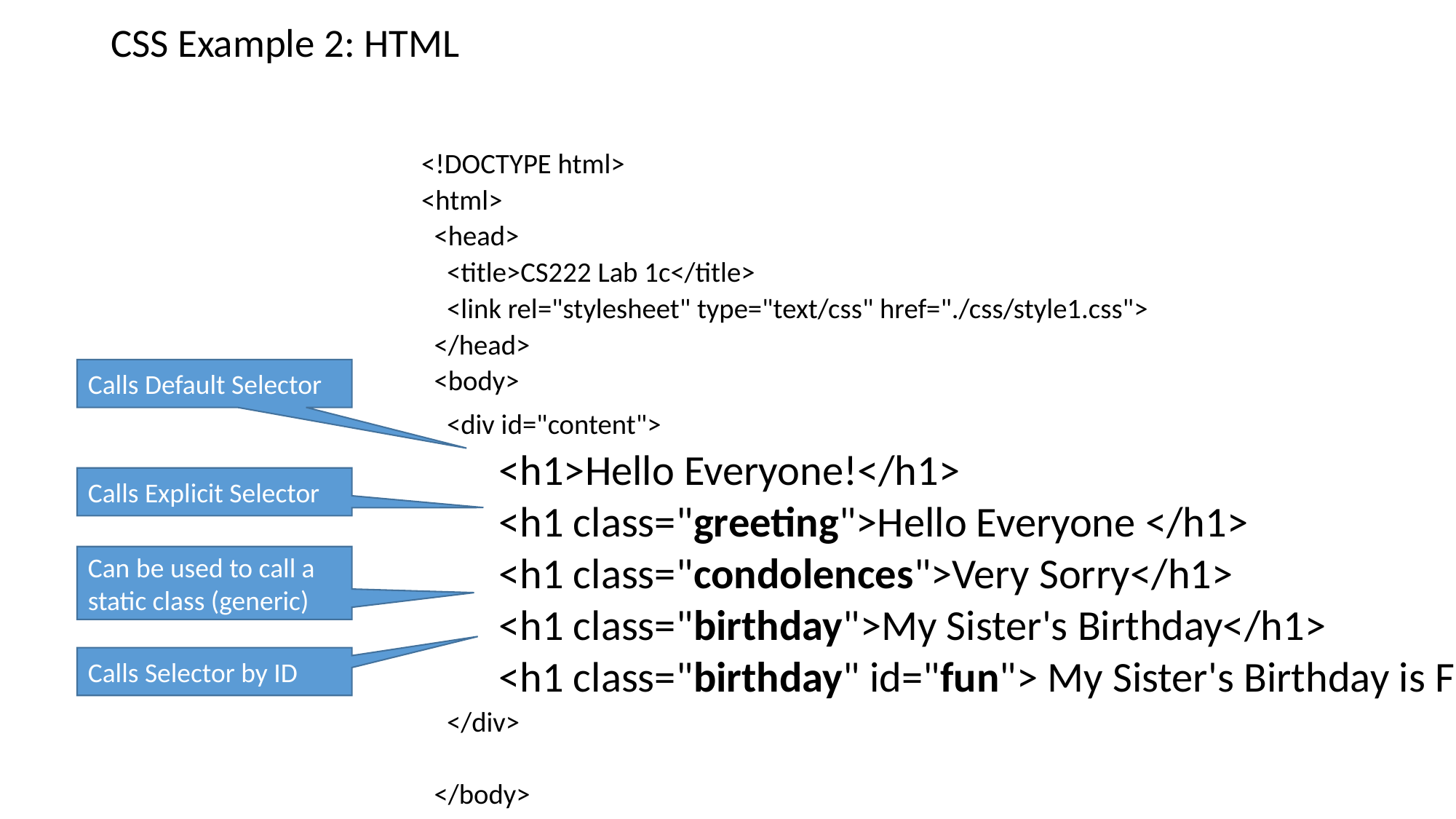

# CSS Example 2: HTML
<!DOCTYPE html>
<html>
  <head>
    <title>CS222 Lab 1c</title>
    <link rel="stylesheet" type="text/css" href="./css/style1.css">
  </head>
  <body>
    <div id="content">
        <h1>Hello Everyone!</h1>
        <h1 class="greeting">Hello Everyone </h1>
        <h1 class="condolences">Very Sorry</h1>
        <h1 class="birthday">My Sister's Birthday</h1>
        <h1 class="birthday" id="fun"> My Sister's Birthday is Fun</h1>
    </div>

  </body>
</html>

Calls Default Selector
Calls Explicit Selector
Can be used to call a static class (generic)
Calls Selector by ID